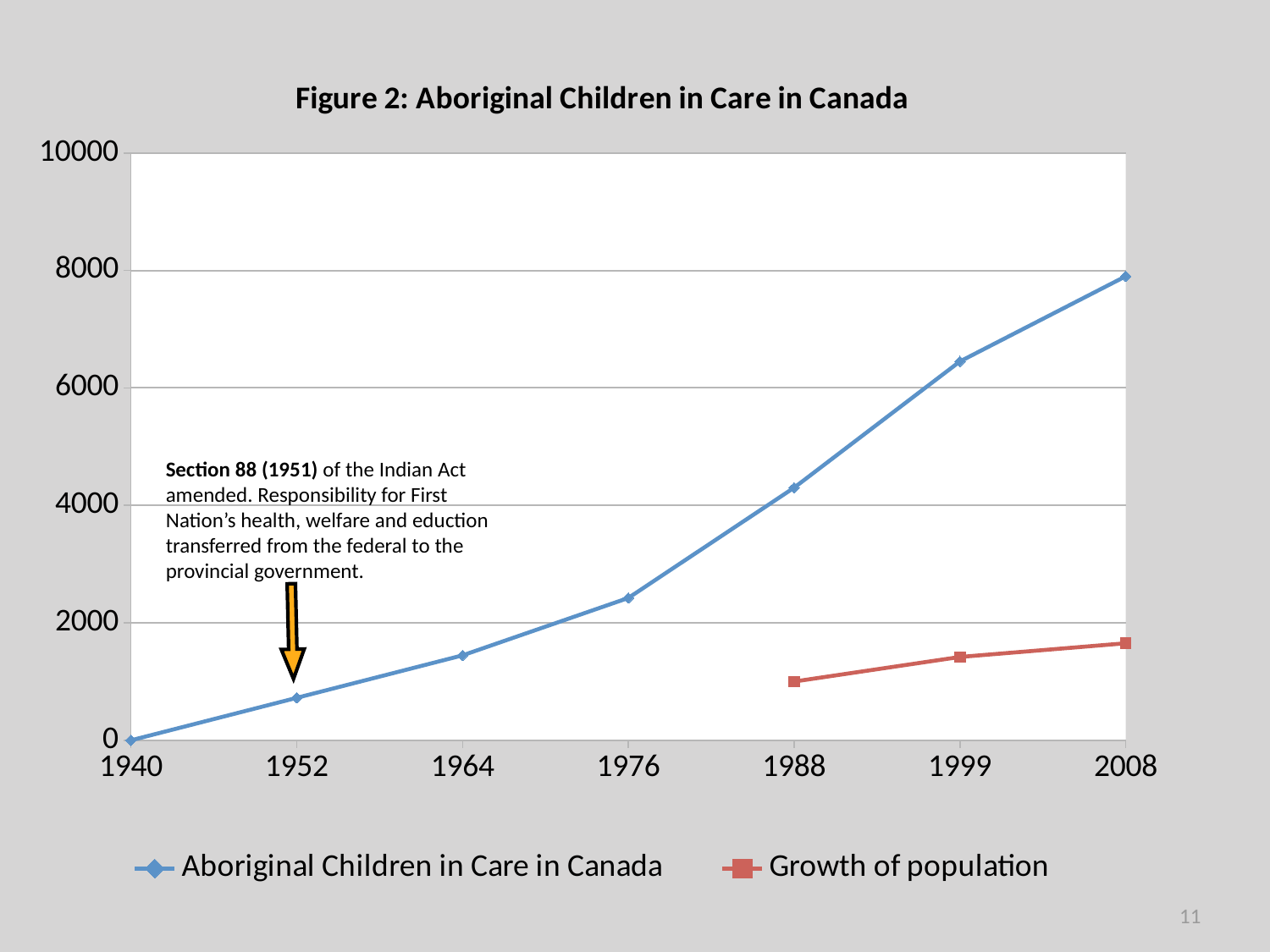

### Chart: Figure 2: Aboriginal Children in Care in Canada

| Category | Aboriginal Children in Care in Canada | Growth of population |
|---|---|---|
| 1940 | 0.0 | None |
| 1952 | 723.0 | None |
| 1964 | 1446.0 | None |
| 1976 | 2423.0 | None |
| 1988 | 4300.0 | 1000.0 |
| 1999 | 6450.0 | 1419.0 |
| 2008 | 7900.0 | 1652.0 |
Section 88 (1951) of the Indian Act amended. Responsibility for First Nation’s health, welfare and eduction transferred from the federal to the provincial government.

11